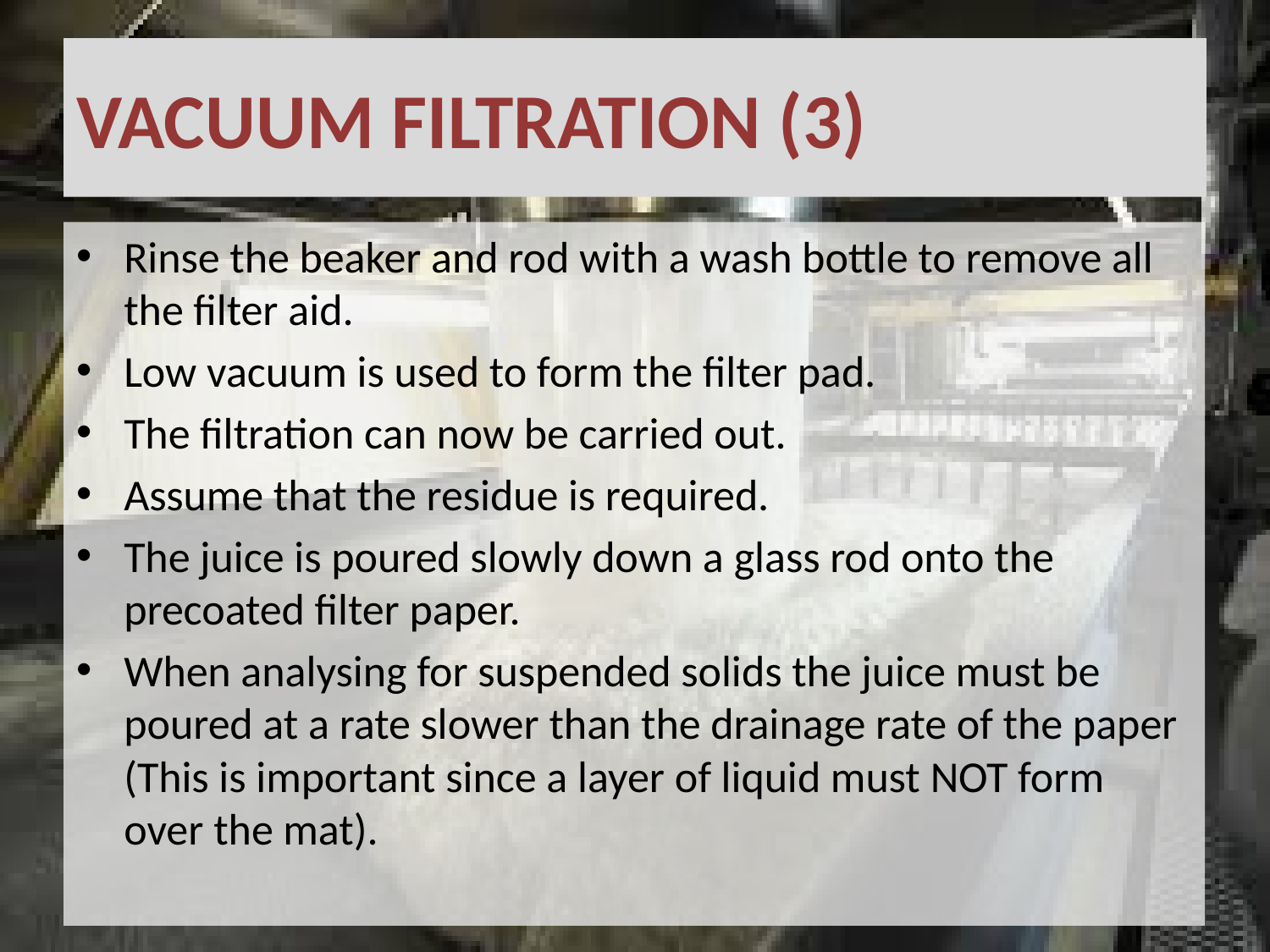

# VACUUM FILTRATION (3)
Rinse the beaker and rod with a wash bottle to remove all the filter aid.
Low vacuum is used to form the filter pad.
The filtration can now be carried out.
Assume that the residue is required.
The juice is poured slowly down a glass rod onto the precoated filter paper.
When analysing for suspended solids the juice must be poured at a rate slower than the drainage rate of the paper (This is important since a layer of liquid must NOT form over the mat).